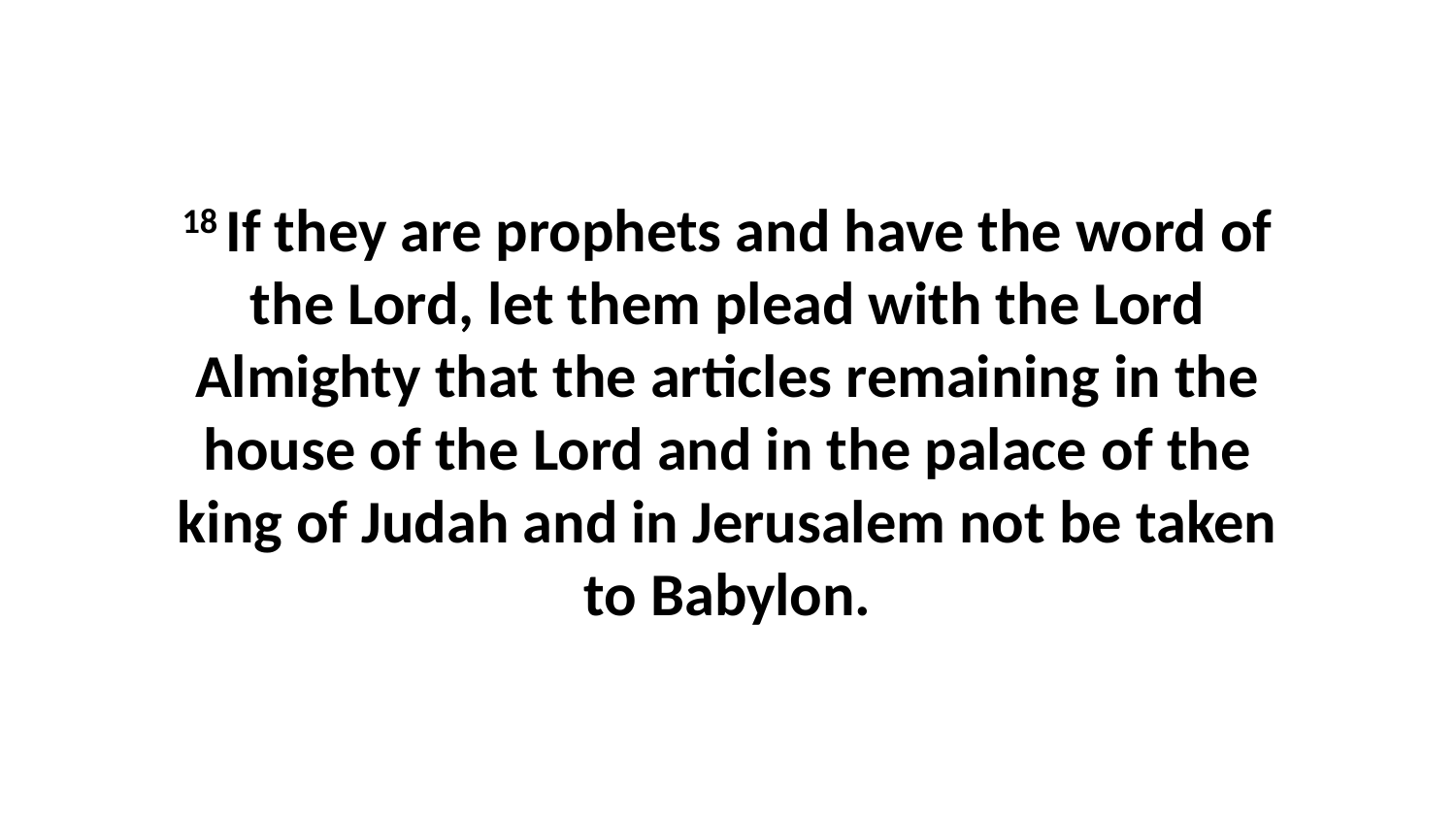

18 If they are prophets and have the word of the Lord, let them plead with the Lord Almighty that the articles remaining in the house of the Lord and in the palace of the king of Judah and in Jerusalem not be taken to Babylon.